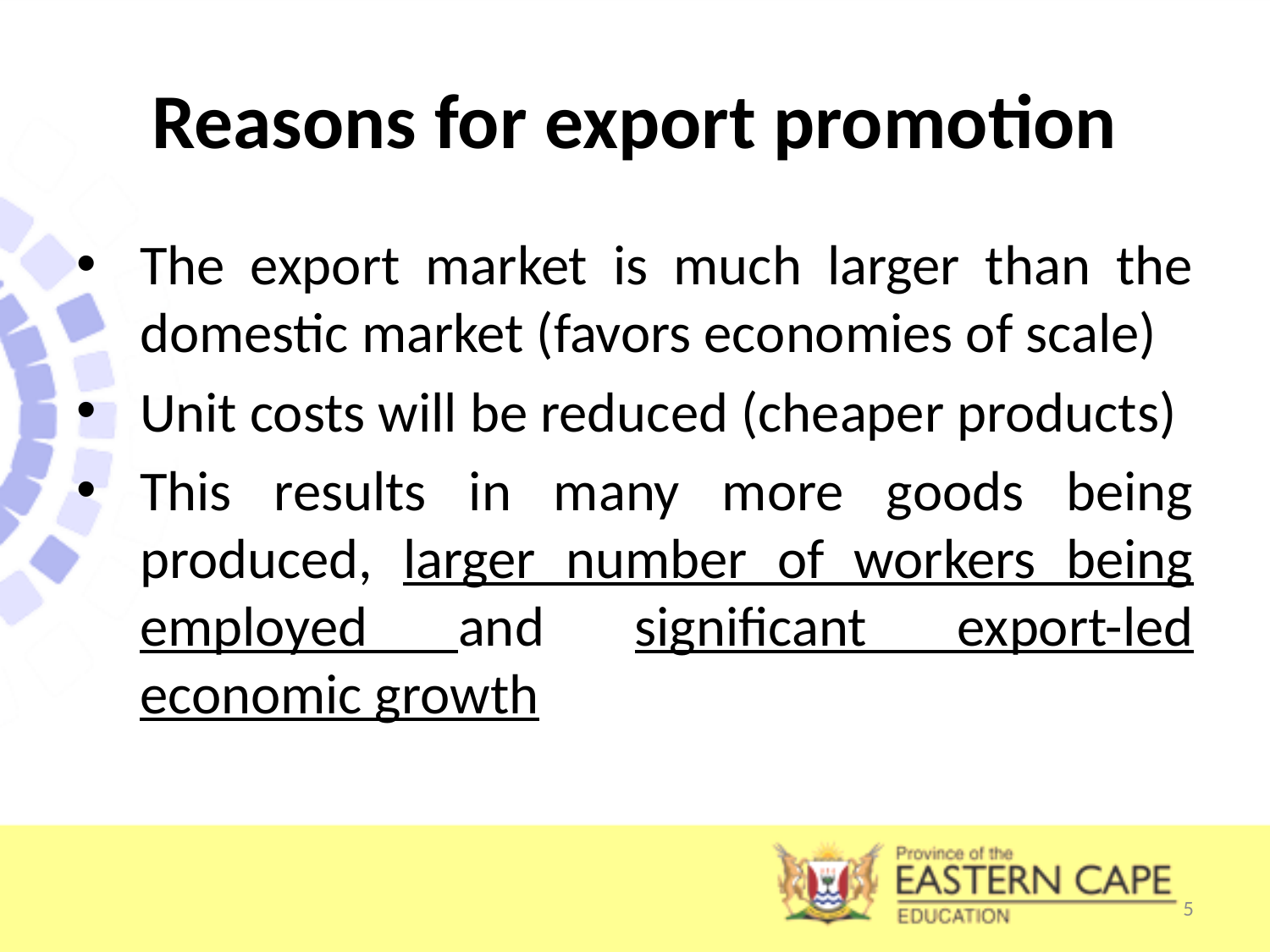

# Reasons for export promotion
The export market is much larger than the domestic market (favors economies of scale)
Unit costs will be reduced (cheaper products)
This results in many more goods being produced, larger number of workers being employed and significant export-led economic growth

5